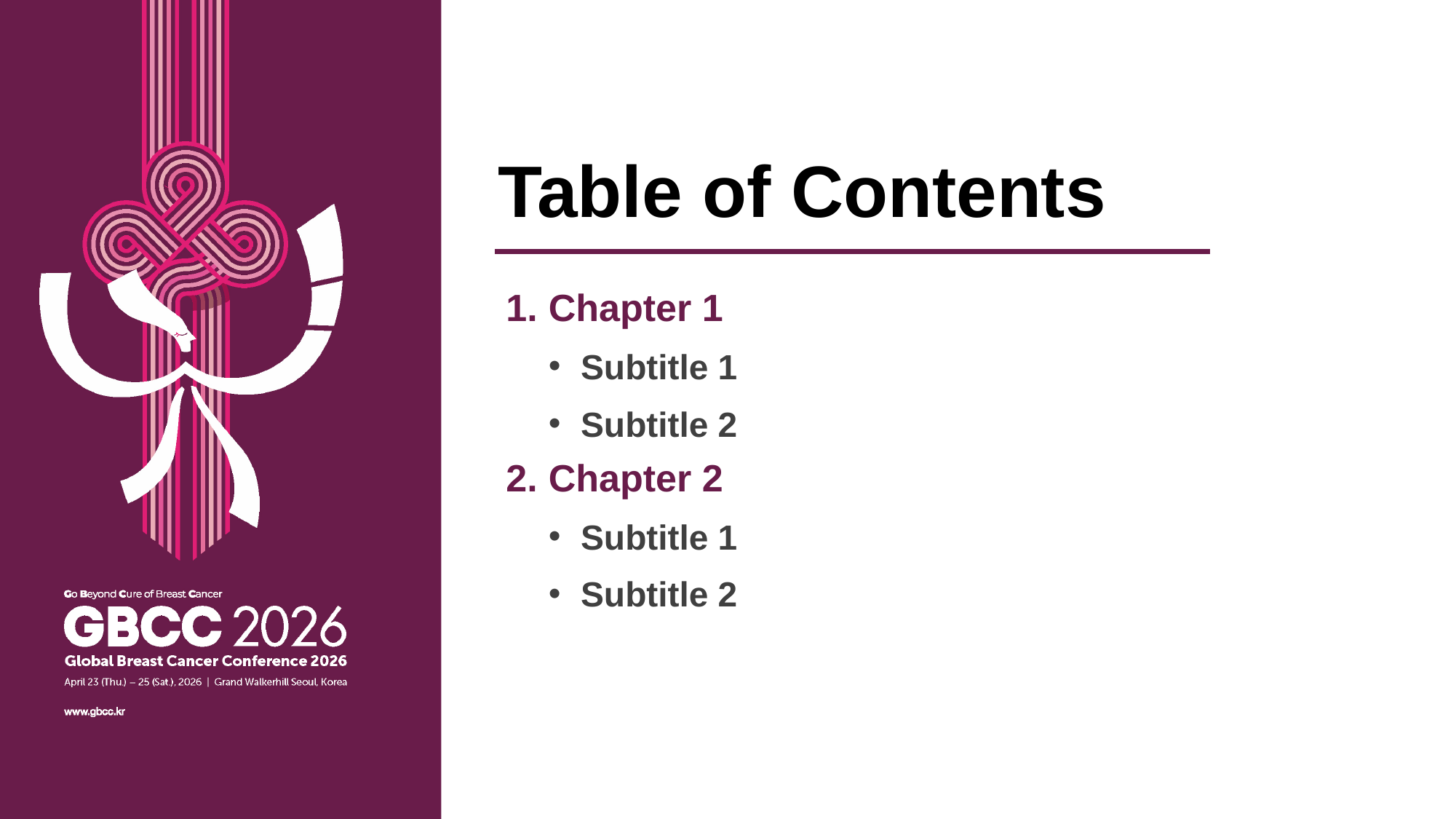

Table of Contents
Chapter 1
Subtitle 1
Subtitle 2
Chapter 2
Subtitle 1
Subtitle 2